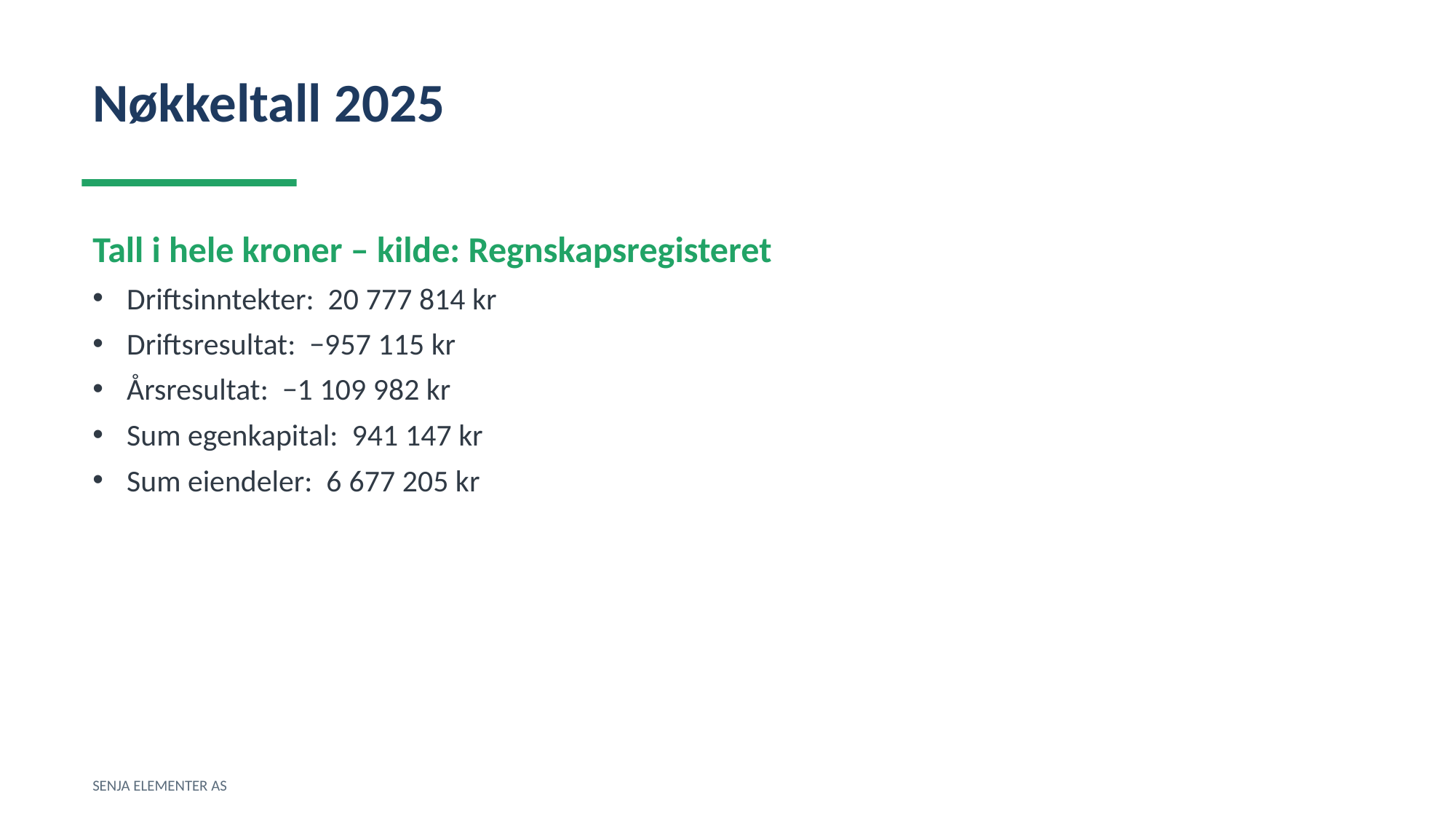

Nøkkeltall 2025

Tall i hele kroner – kilde: Regnskapsregisteret
Driftsinntekter:  20 777 814 kr
Driftsresultat:  −957 115 kr
Årsresultat:  −1 109 982 kr
Sum egenkapital:  941 147 kr
Sum eiendeler:  6 677 205 kr
SENJA ELEMENTER AS